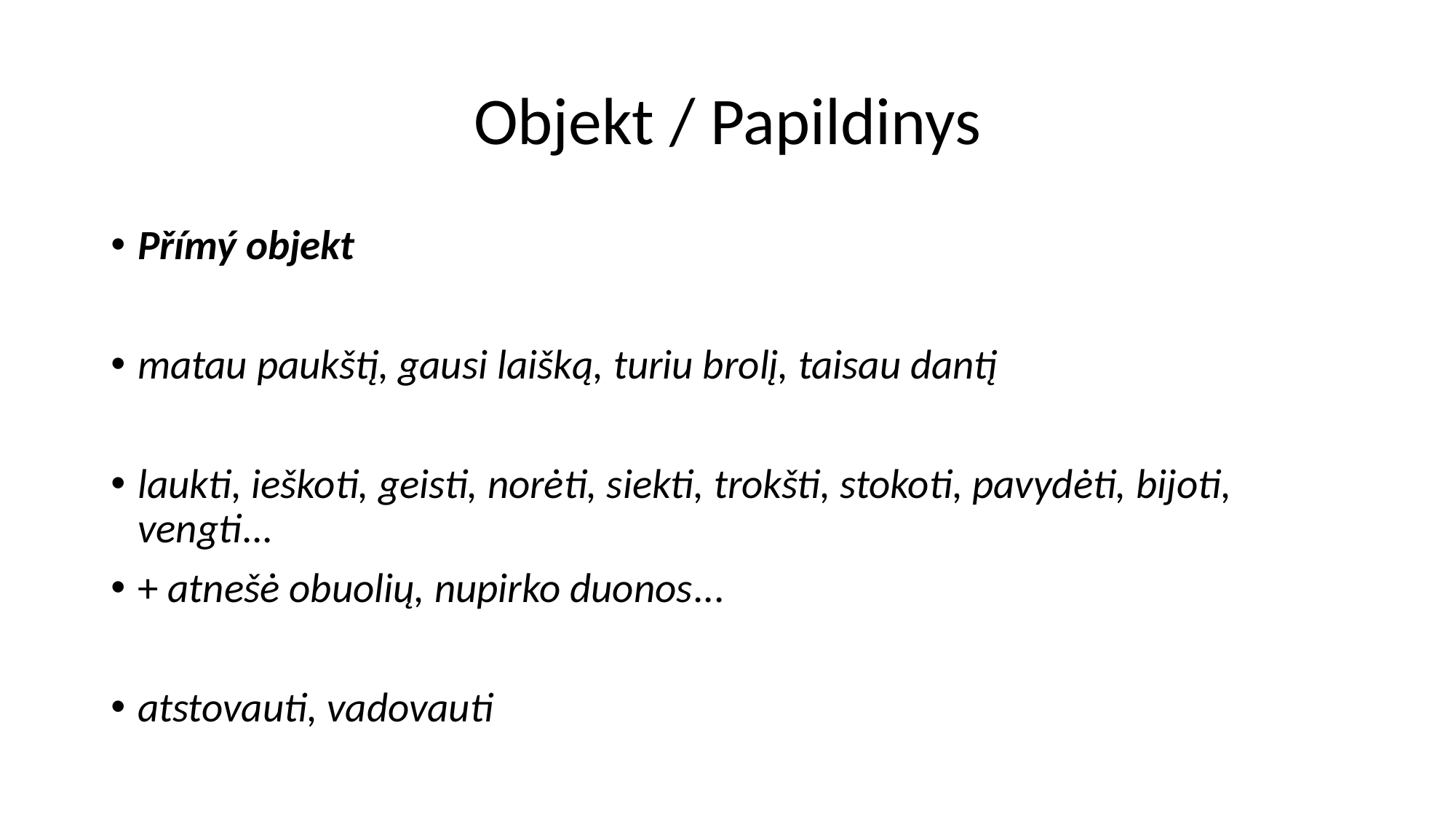

# Objekt / Papildinys
Přímý objekt

matau paukštį, gausi laišką, turiu brolį, taisau dantį

laukti, ieškoti, geisti, norėti, siekti, trokšti, stokoti, pavydėti, bijoti, vengti...
+ atnešė obuolių, nupirko duonos...

atstovauti, vadovauti